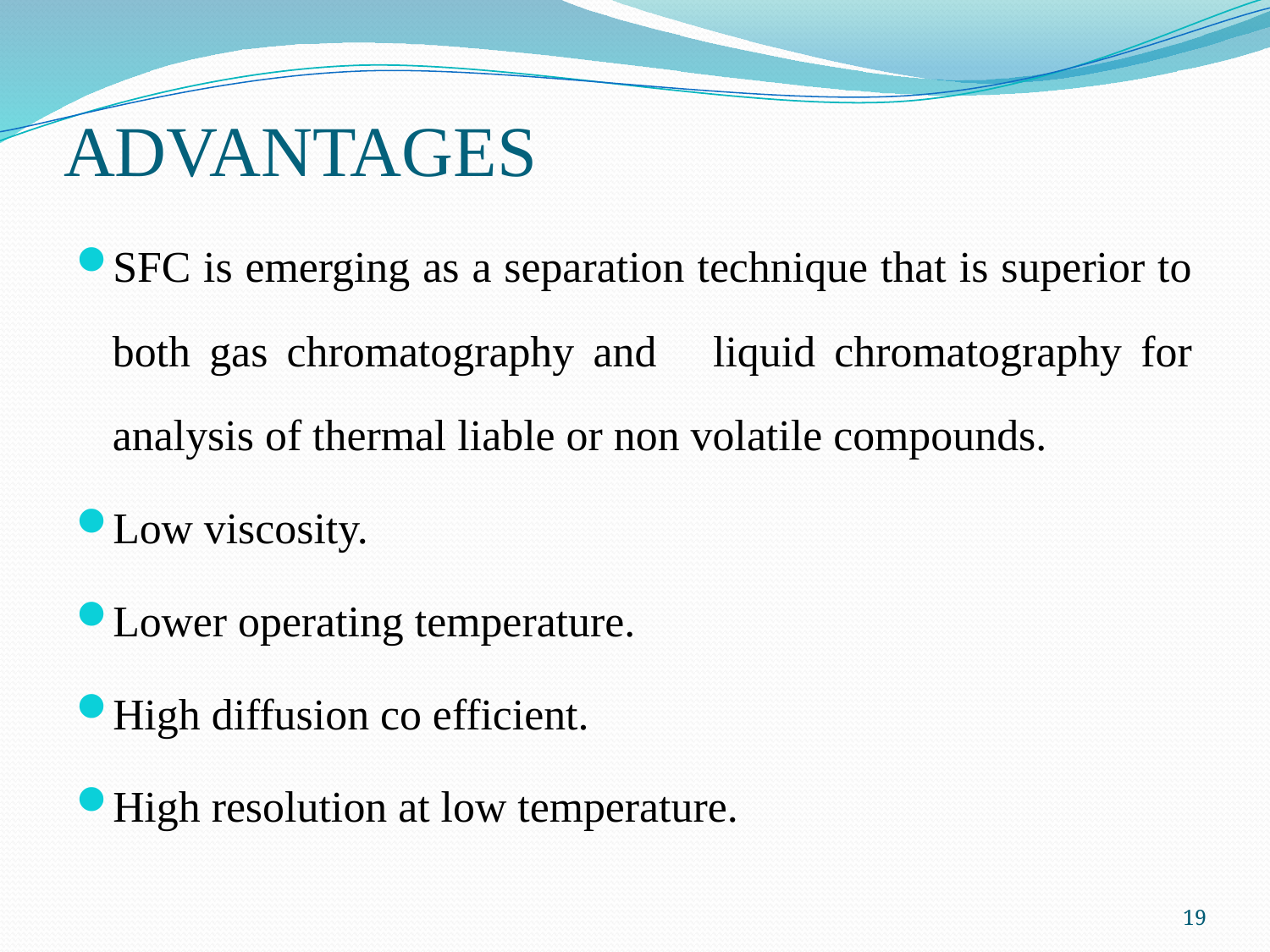

# ADVANTAGES
SFC is emerging as a separation technique that is superior to both gas chromatography and   liquid chromatography for analysis of thermal liable or non volatile compounds.
Low viscosity.
Lower operating temperature.
High diffusion co efficient.
High resolution at low temperature.
19